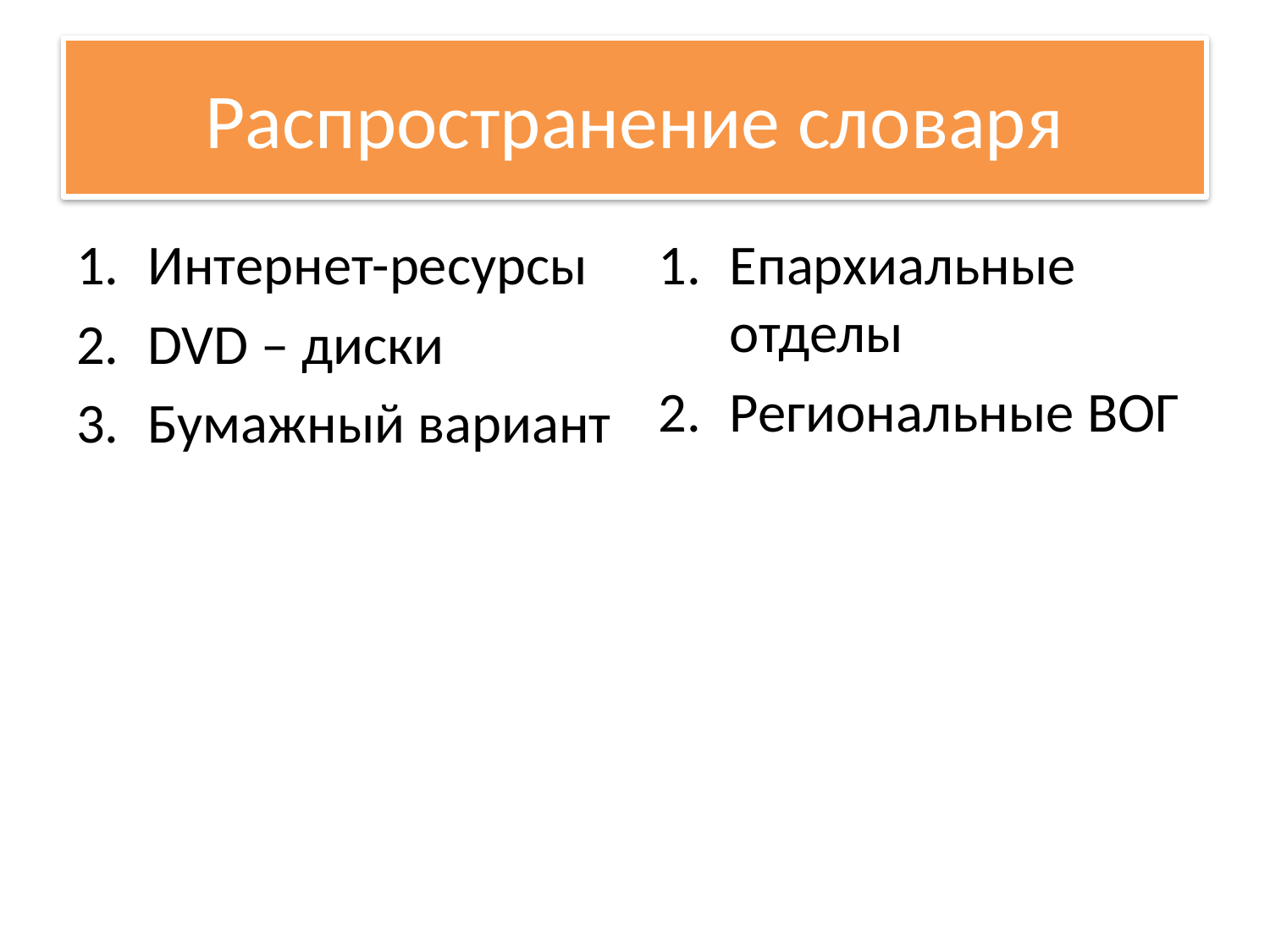

# Распространение словаря
Интернет-ресурсы
DVD – диски
Бумажный вариант
Епархиальные отделы
Региональные ВОГ